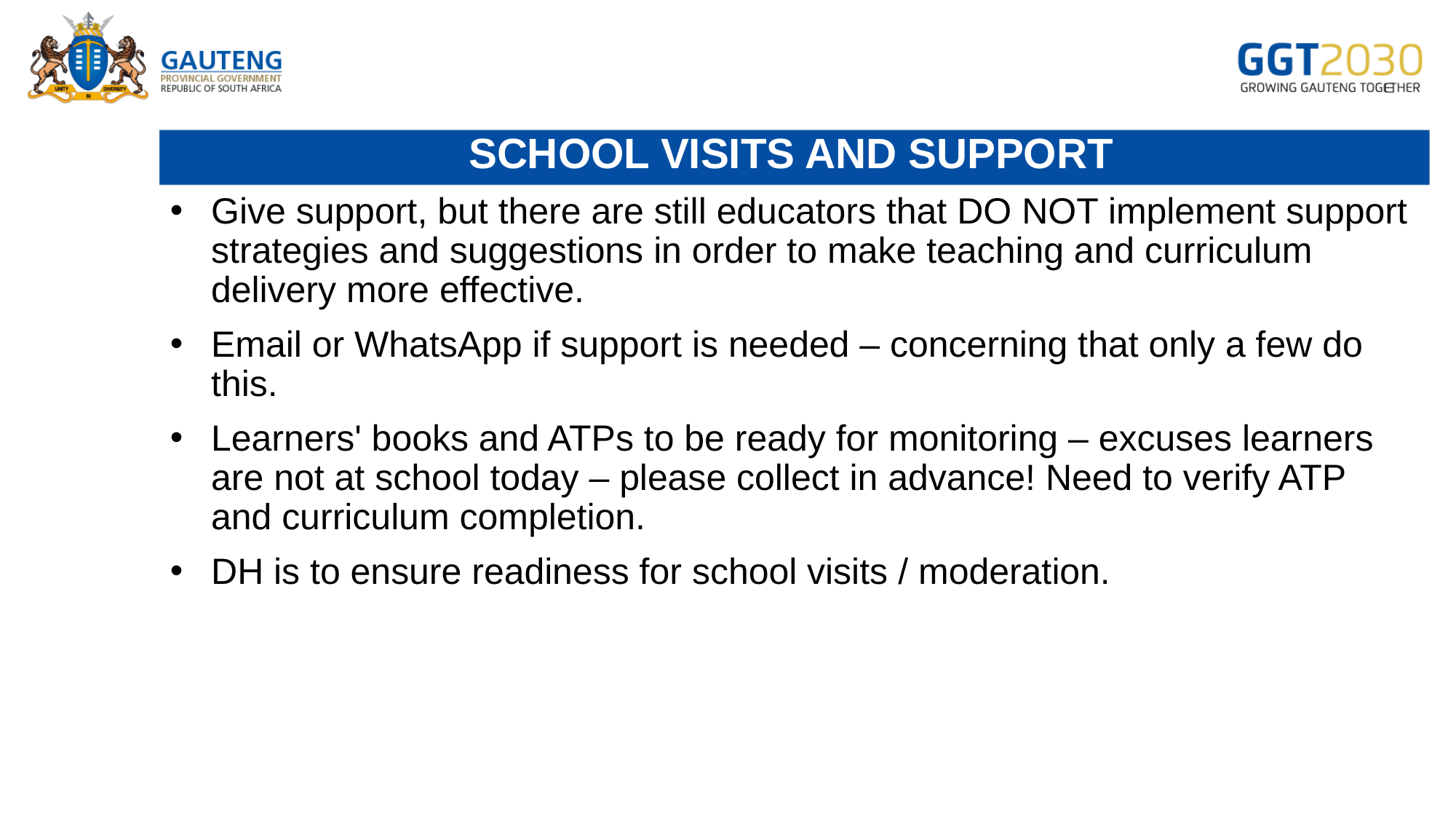

# SCHOOL VISITS AND SUPPORT
Give support, but there are still educators that DO NOT implement support strategies and suggestions in order to make teaching and curriculum delivery more effective.
Email or WhatsApp if support is needed – concerning that only a few do this.
Learners' books and ATPs to be ready for monitoring – excuses learners are not at school today – please collect in advance! Need to verify ATP and curriculum completion.
DH is to ensure readiness for school visits / moderation.